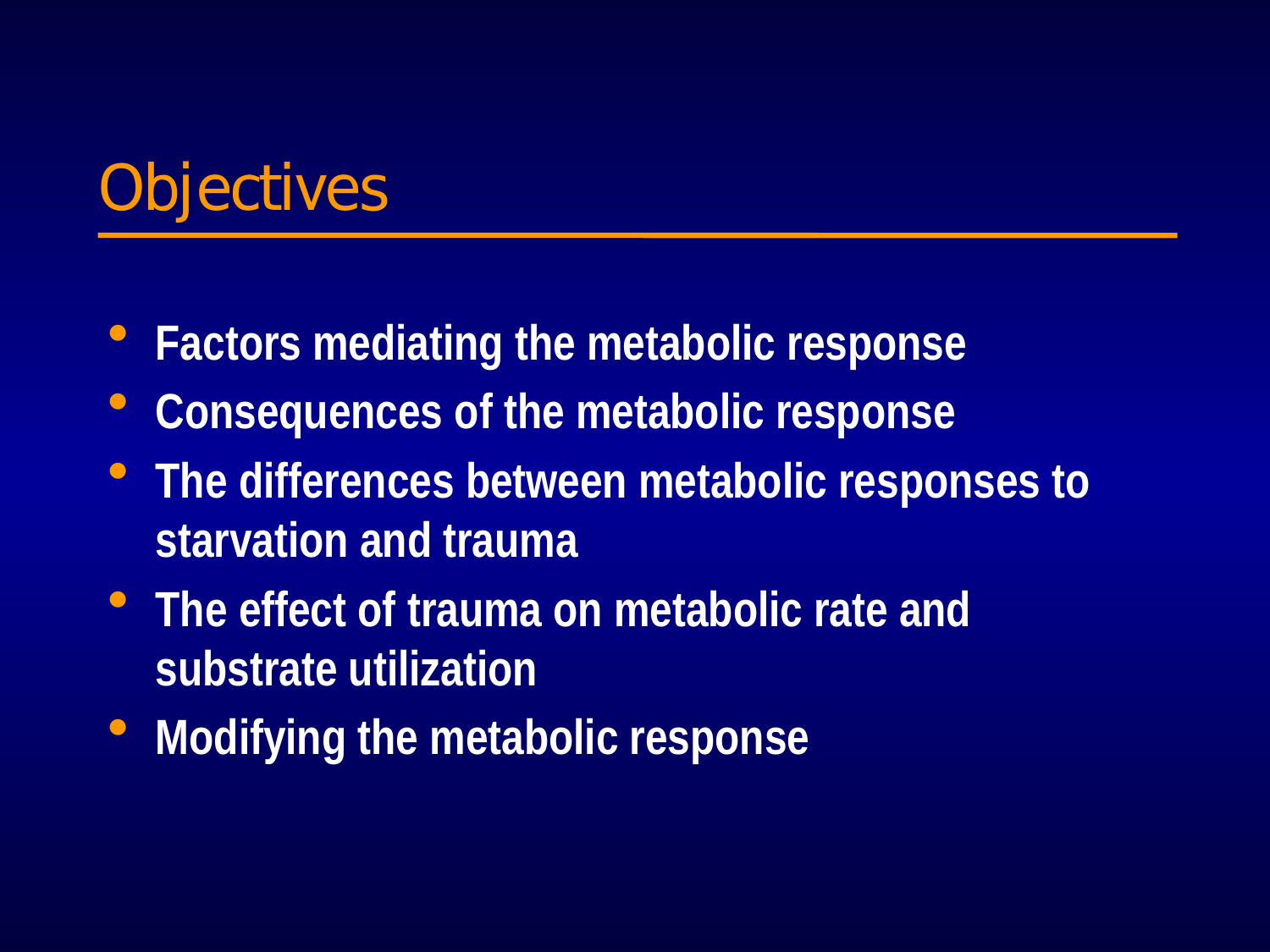

# Objectives
Factors mediating the metabolic response
Consequences of the metabolic response
The differences between metabolic responses to starvation and trauma
The effect of trauma on metabolic rate and substrate utilization
Modifying the metabolic response